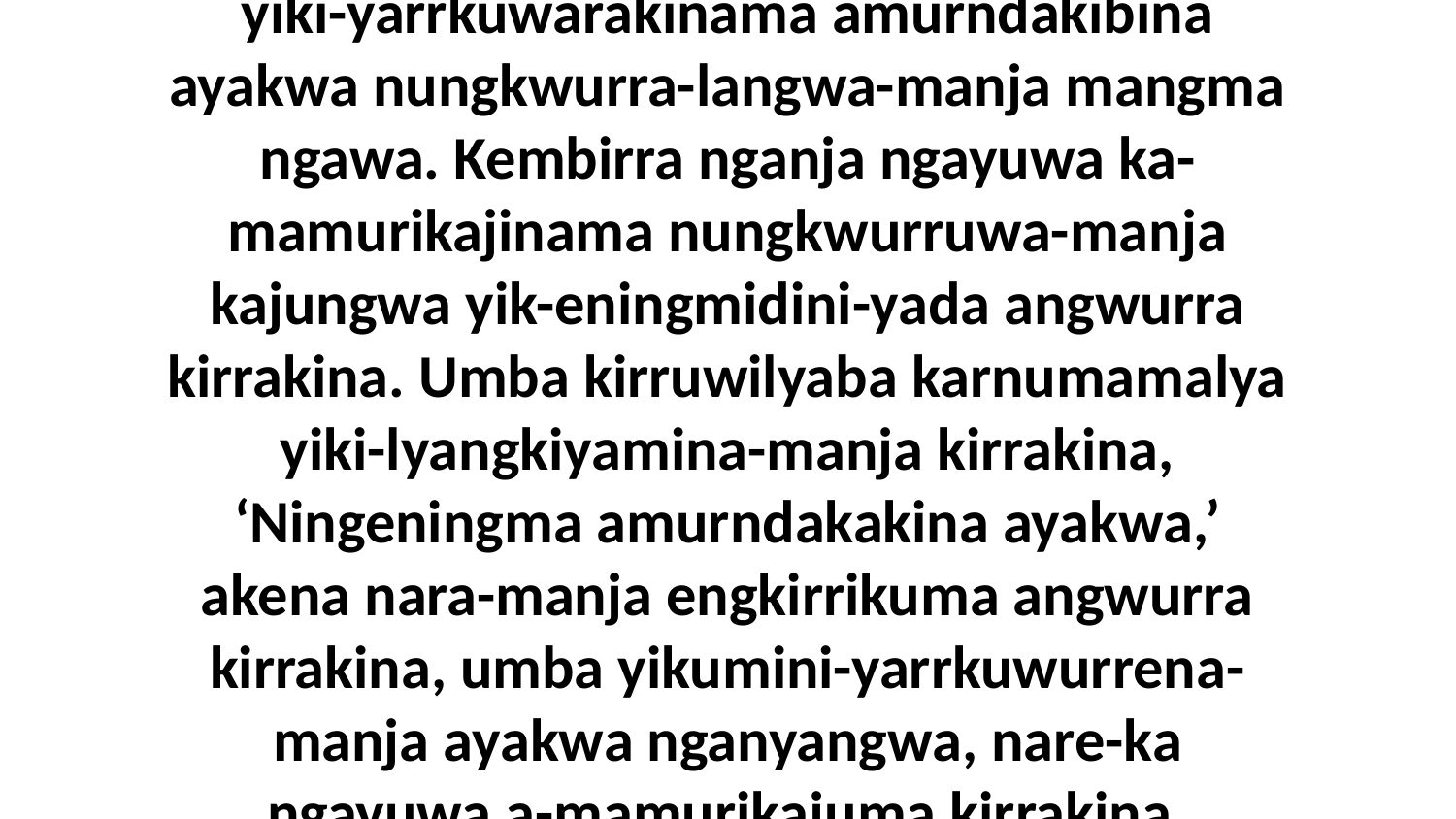

18 Kembirra nungkwurraja yik-engkirrikajame-ka ambaka-langwa kirrakina nganyangwu-wa ayakwa aduwaba. Nara amini-yarrkuwurruma umba yikumini-yarrkuwarakinama angwurra ngawa.Karningerribirre-ka karnumamalya nara-manja amini-yarrkuwurruma nganyangwa ayakwa umba yik-engkirrikaja-manja akina angwurra kirrakina, kembirra yiki-yarrkuwarakinama amurndakibina ayakwa nungkwurra-langwa-manja mangma ngawa. Kembirra nganja ngayuwa ka-mamurikajinama nungkwurruwa-manja kajungwa yik-eningmidini-yada angwurra kirrakina. Umba kirruwilyaba karnumamalya yiki-lyangkiyamina-manja kirrakina, ‘Ningeningma amurndakakina ayakwa,’ akena nara-manja engkirrikuma angwurra kirrakina, umba yikumini-yarrkuwurrena-manja ayakwa nganyangwa, nare-ka ngayuwa a-mamurikajuma kirrakina. Nungkwurraja kembirra yiki-yakuwabijiname-ka kirrakina amurndakibina ayakwa nganyangwa. Aminakina-langwa kembirra yik-engkirrikajame-ka ambaka-langwa nganyangwu-wa ayakwa aduwaba kirrakina-da,” ni-yama Jesus wurrumurndakibinu-wa warnumamalya-da.Jesus-langwa-langwa dirndenikba akwa wurrarrkwurrkuwena-langwa